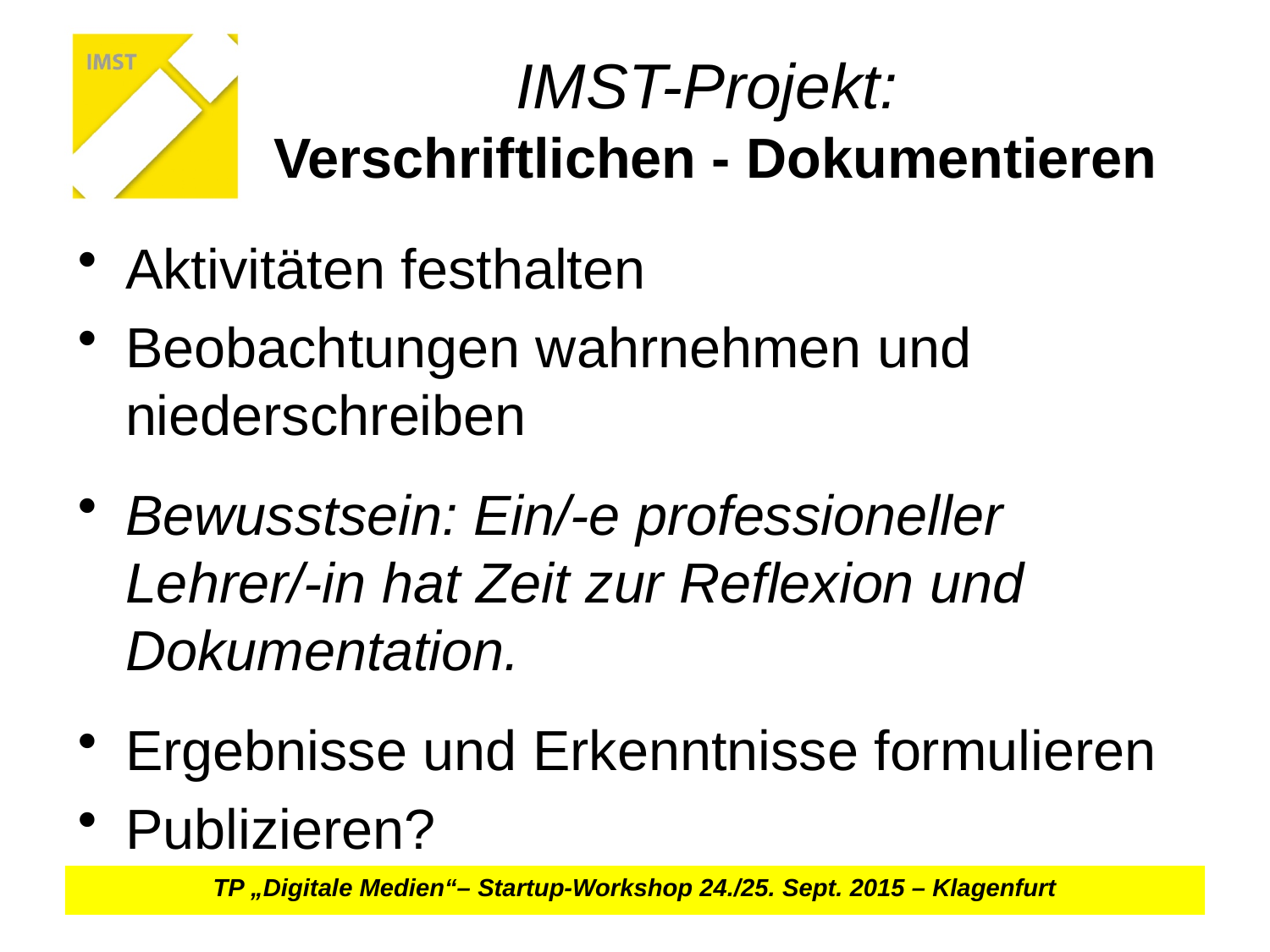

# IMST-Projekt: Verschriftlichen - Dokumentieren
Aktivitäten festhalten
Beobachtungen wahrnehmen und niederschreiben
Bewusstsein: Ein/-e professioneller Lehrer/-in hat Zeit zur Reflexion und Dokumentation.
Ergebnisse und Erkenntnisse formulieren
Publizieren?
TP „Digitale Medien“– Startup-Workshop 24./25. Sept. 2015 – Klagenfurt